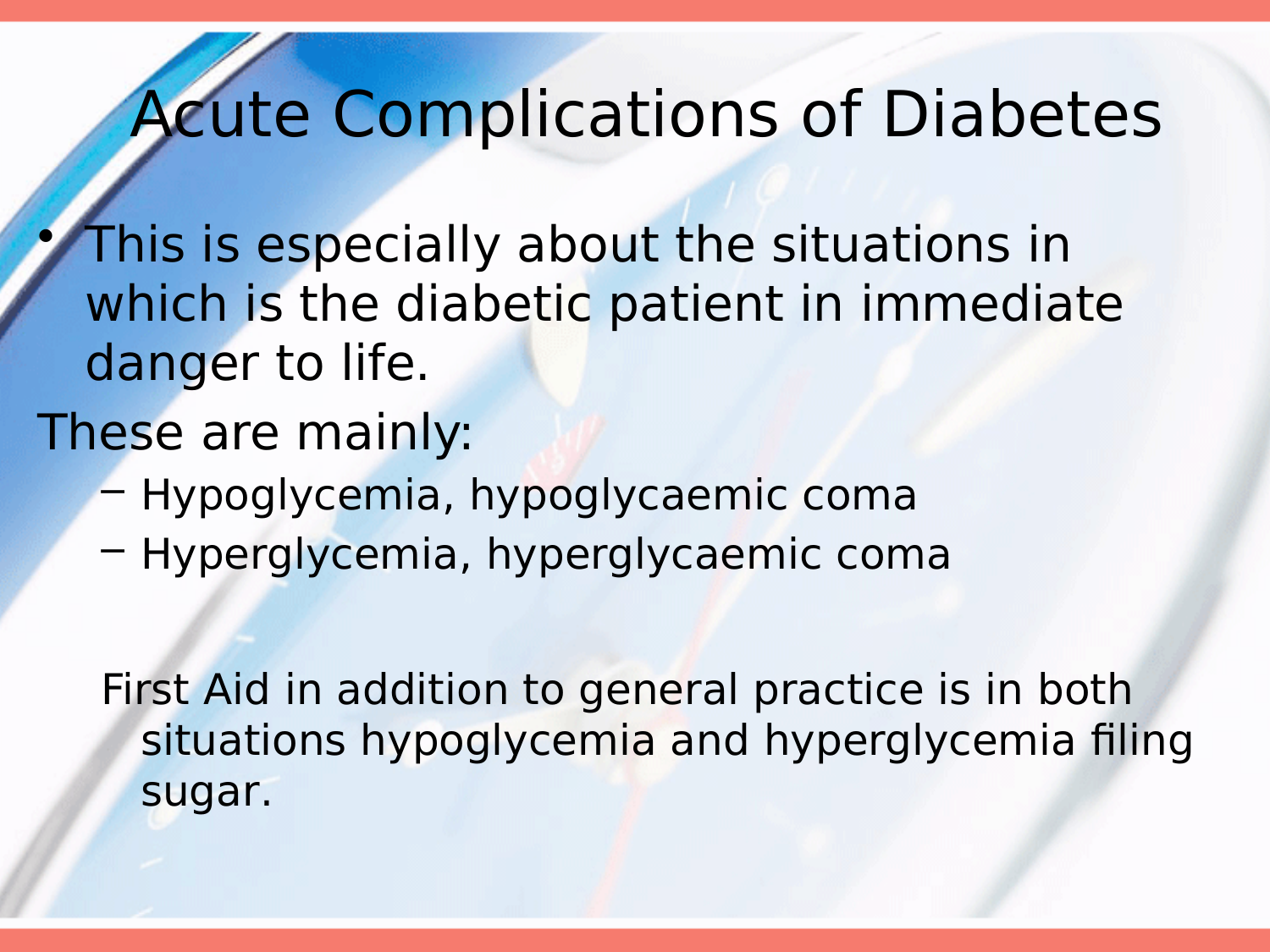

# Acute Complications of Diabetes
This is especially about the situations in which is the diabetic patient in immediate danger to life.
These are mainly:
Hypoglycemia, hypoglycaemic coma
Hyperglycemia, hyperglycaemic coma

First Aid in addition to general practice is in both situations hypoglycemia and hyperglycemia filing sugar.